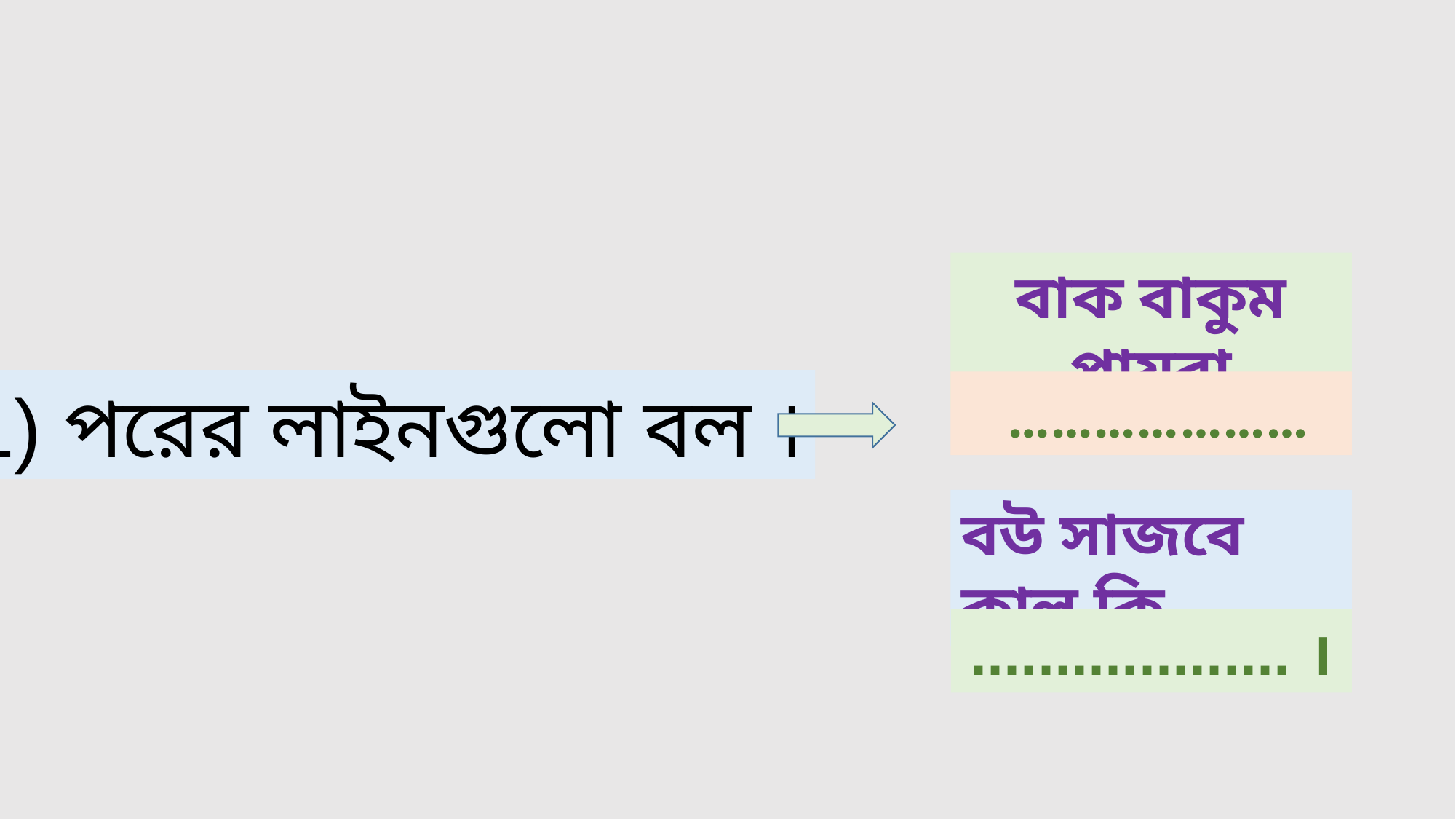

বাক বাকুম পায়রা
1) পরের লাইনগুলো বল ।
 …………………

বউ সাজবে কাল কি
................... ।